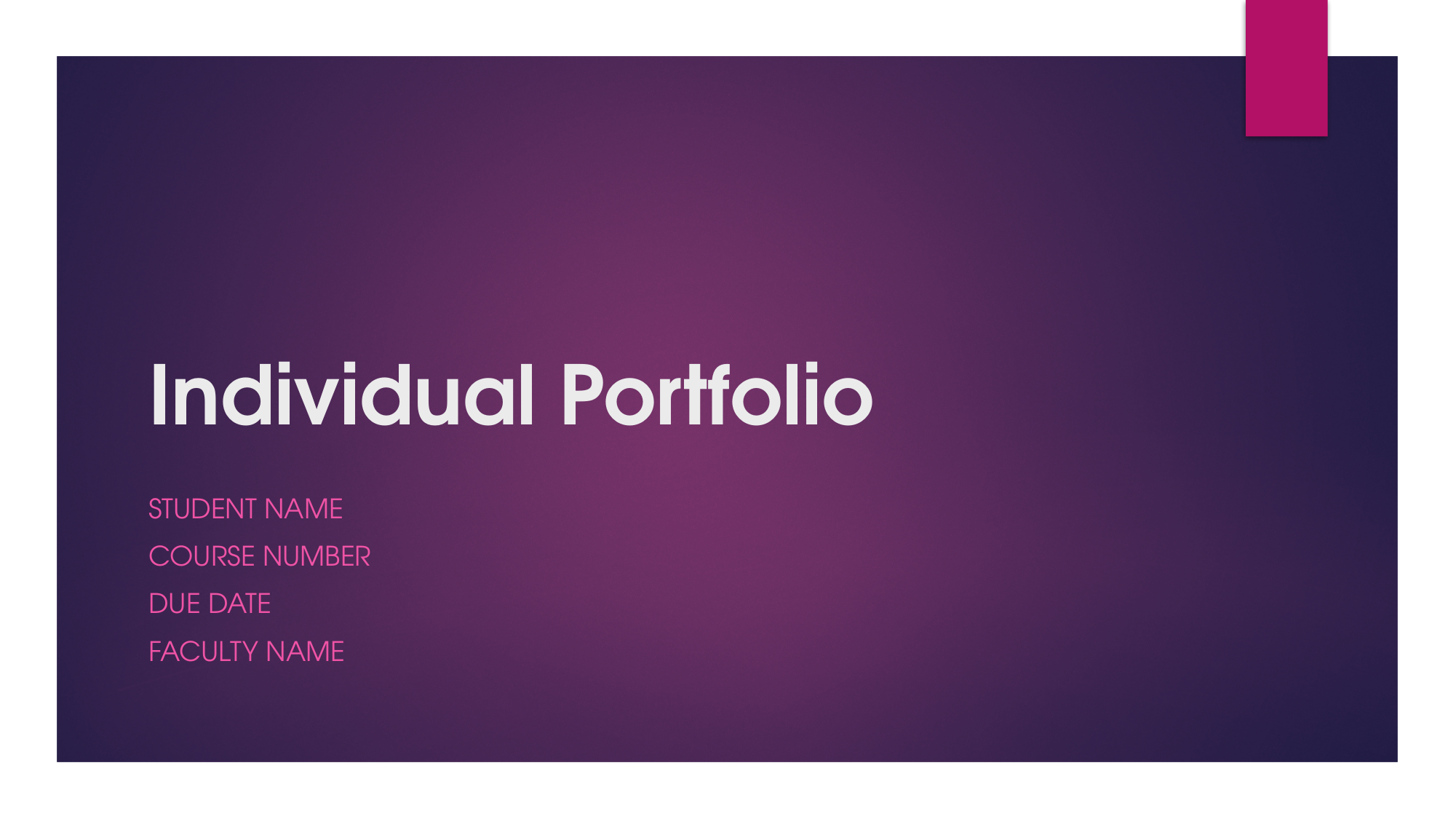

# Individual Portfolio
Student Name
Course Number
Due Date
Faculty Name